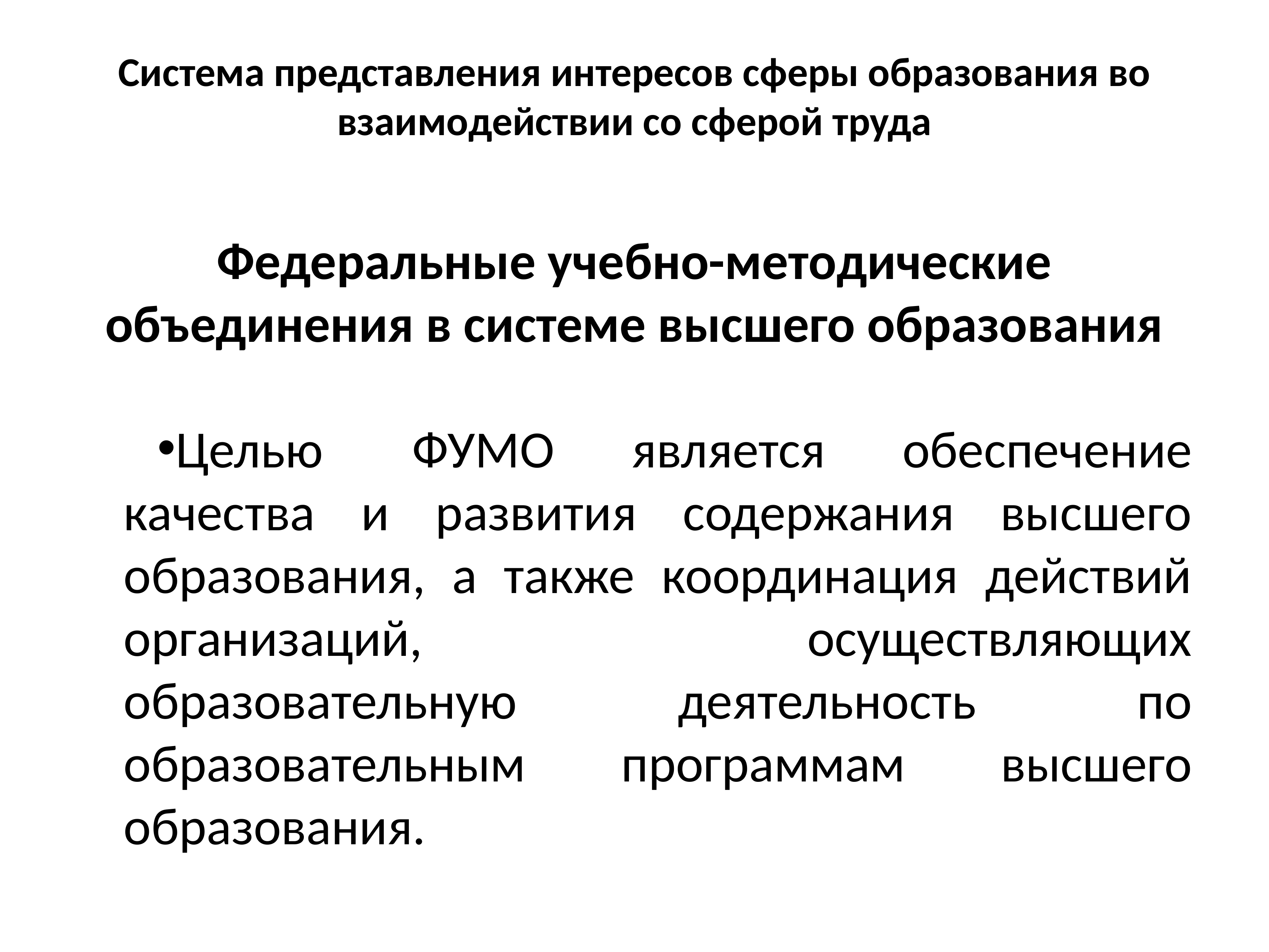

# Система представления интересов сферы образования во взаимодействии со сферой труда
Федеральные учебно-методические объединения в системе высшего образования

Целью  ФУМО является обеспечение качества и развития содержания высшего образования, а также координация действий организаций, осуществляющих образовательную деятельность по образовательным программам высшего образования.